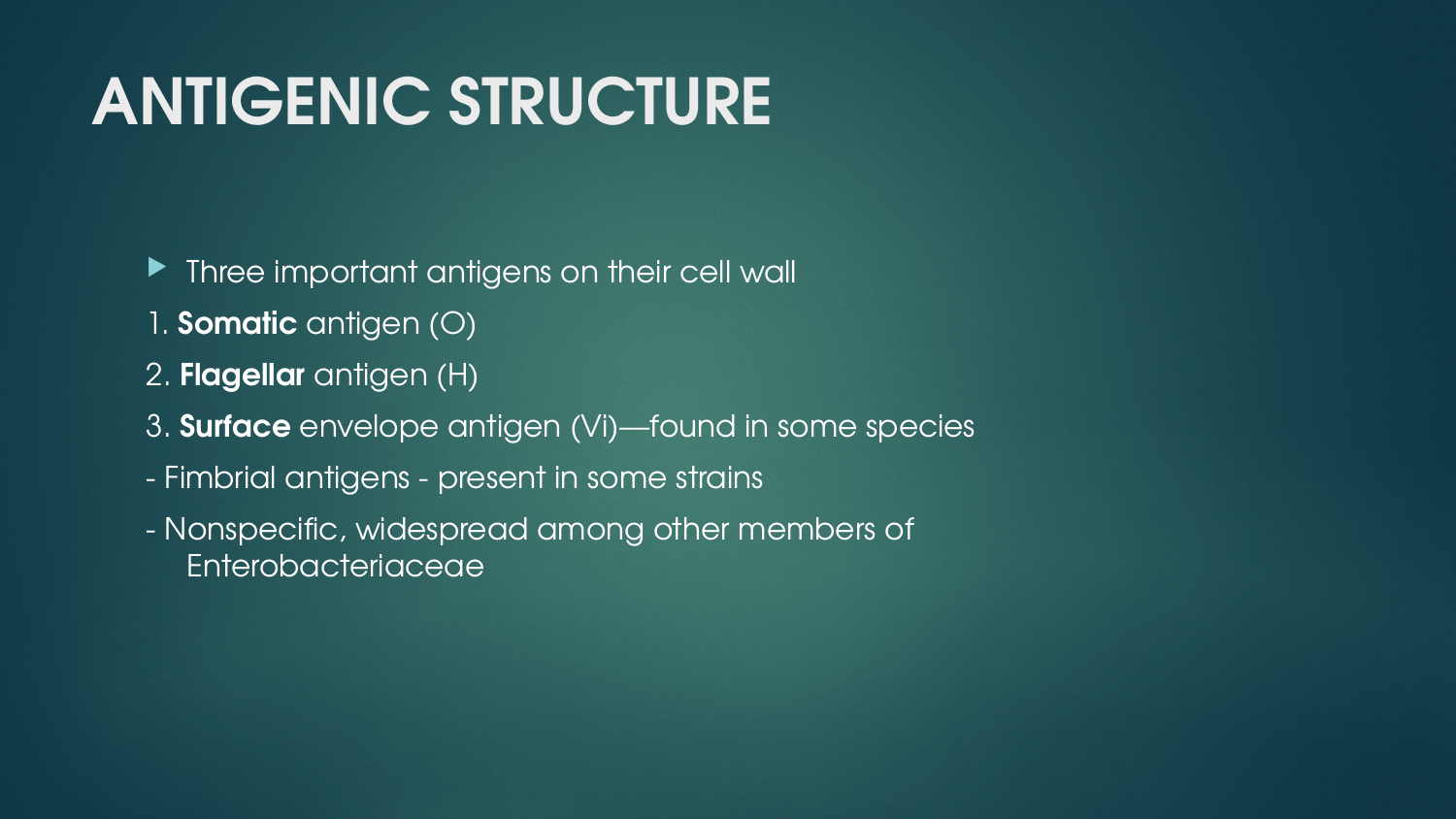

# ANTIGENIC STRUCTURE
Three important antigens on their cell wall
1. Somatic antigen (O)
2. Flagellar antigen (H)
3. Surface envelope antigen (Vi)—found in some species
- Fimbrial antigens - present in some strains
- Nonspecific, widespread among other members of Enterobacteriaceae